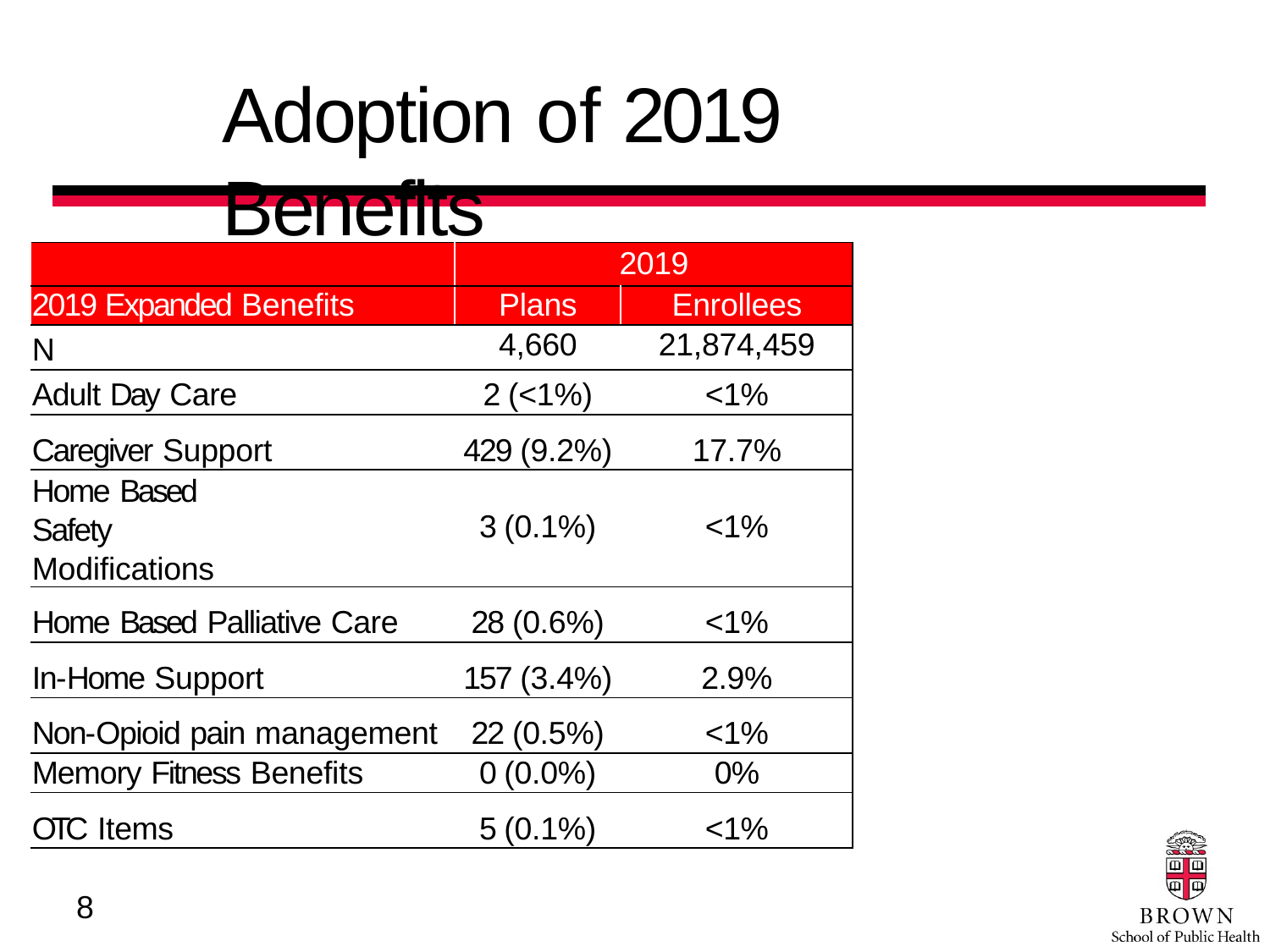

# Adoption of 2019 Benefits
|  | 2019 |  |
| --- | --- | --- |
| 2019 Expanded Benefits | Plans | Enrollees |
| N | 4,660 | 21,874,459 |
| Adult Day Care | 2 (<1%) | <1% |
| Caregiver Support | 429 (9.2%) | 17.7% |
| Home Based Safety Modifications | 3 (0.1%) | <1% |
| Home Based Palliative Care | 28 (0.6%) | <1% |
| In-Home Support | 157 (3.4%) | 2.9% |
| Non-Opioid pain management | 22 (0.5%) | <1% |
| Memory Fitness Benefits | 0 (0.0%) | 0% |
| OTC Items | 5 (0.1%) | <1% |
8